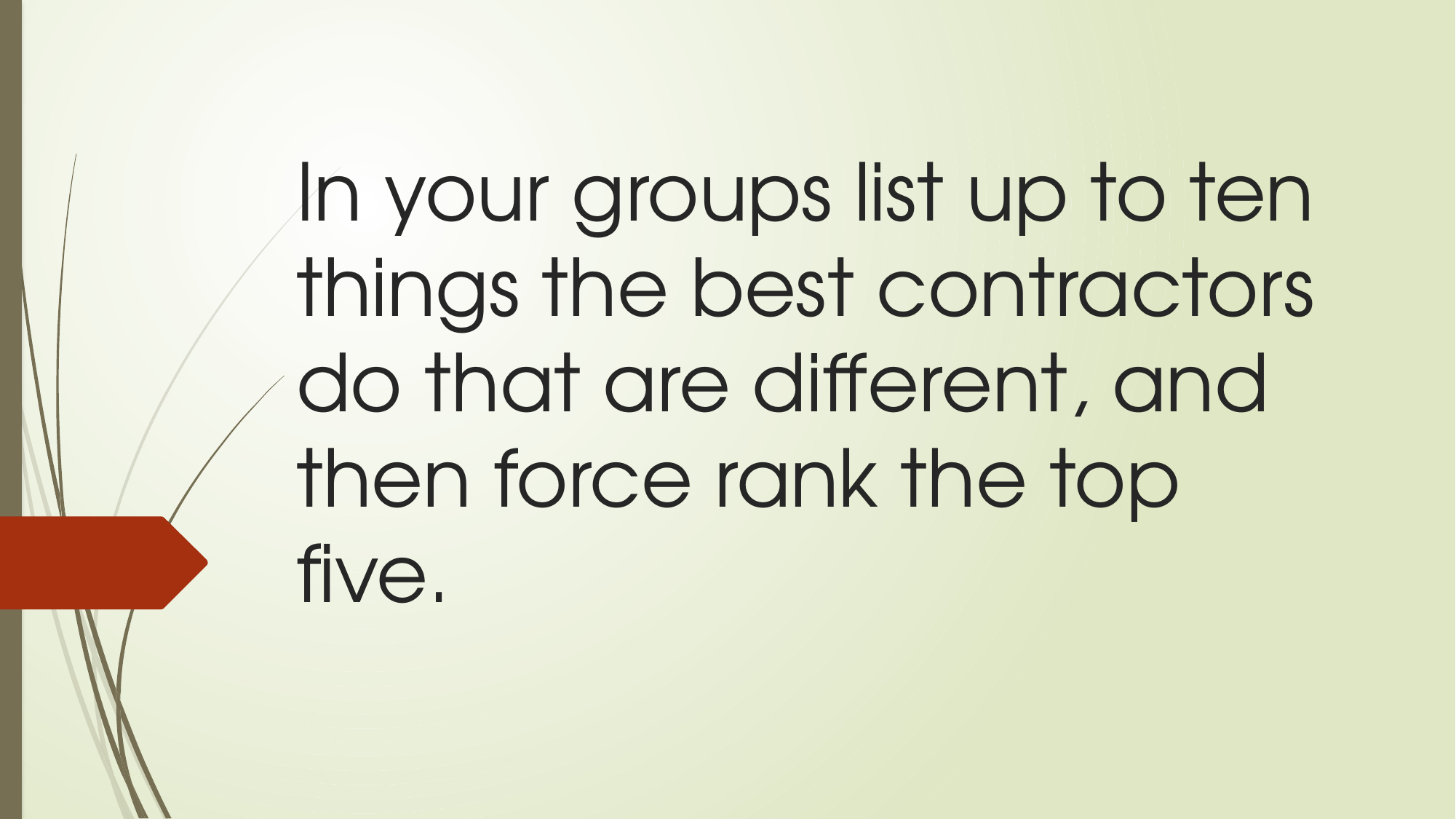

# In your groups list up to ten things the best contractors do that are different, and then force rank the top five.